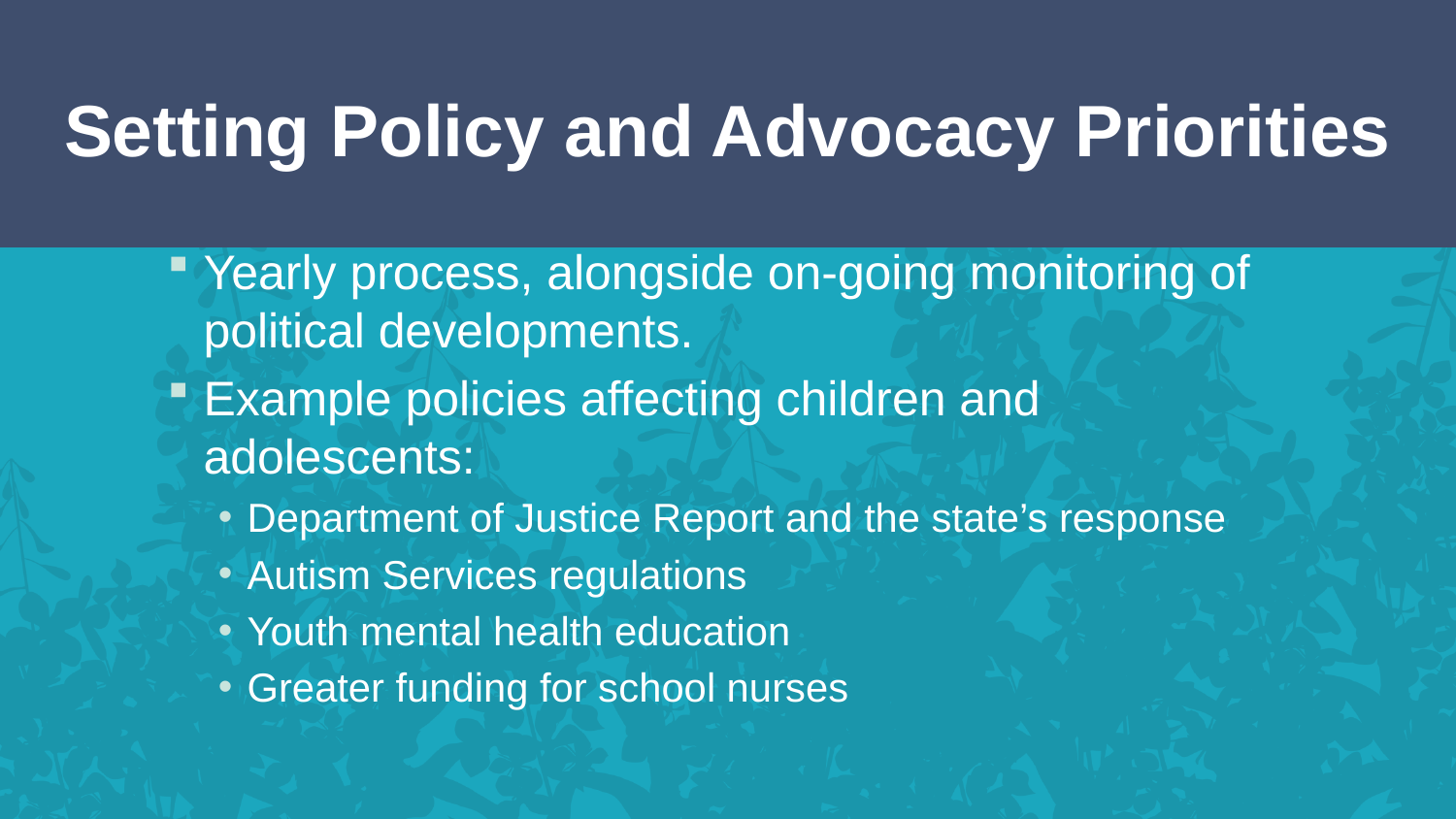

# Setting Policy and Advocacy Priorities
Yearly process, alongside on-going monitoring of political developments.
Example policies affecting children and adolescents:
Department of Justice Report and the state’s response
Autism Services regulations
Youth mental health education
Greater funding for school nurses